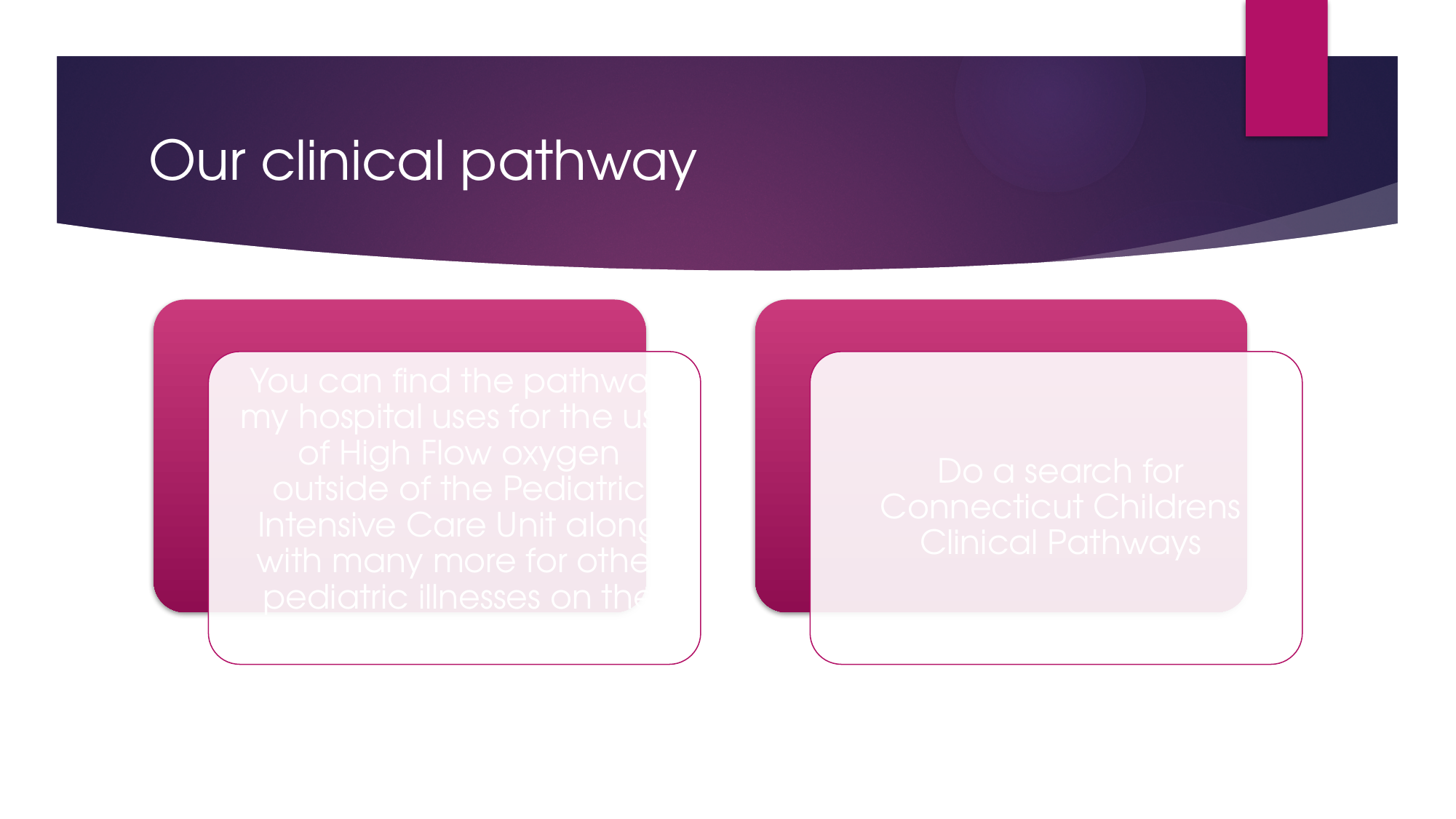

# Our clinical pathway
You can find the pathway my hospital uses for the use of High Flow oxygen outside of the Pediatric Intensive Care Unit along with many more for other pediatric illnesses on the internet.
Do a search for Connecticut Childrens Clinical Pathways